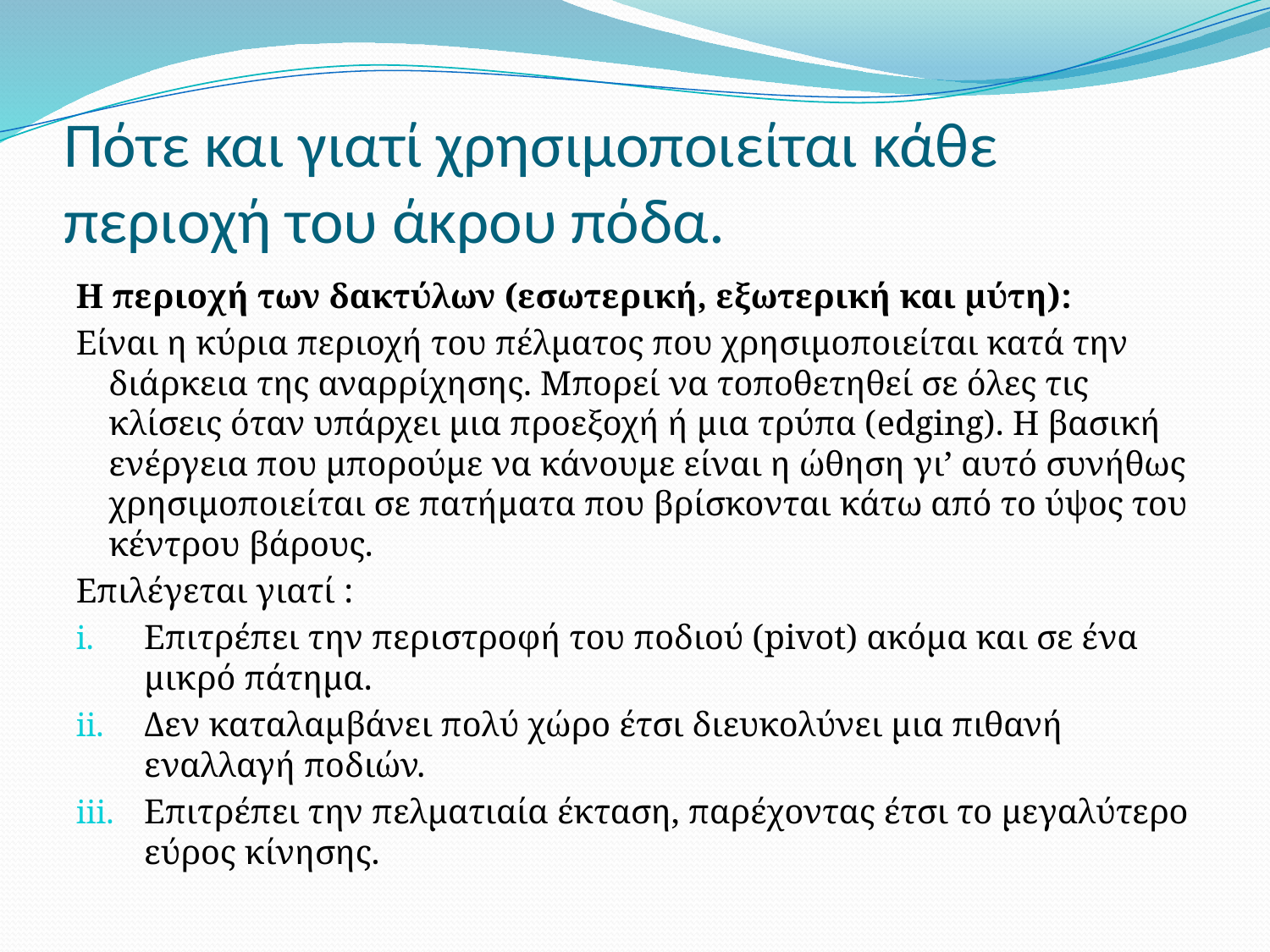

# Πότε και γιατί χρησιμοποιείται κάθε περιοχή του άκρου πόδα.
Η περιοχή των δακτύλων (εσωτερική, εξωτερική και μύτη):
Είναι η κύρια περιοχή του πέλματος που χρησιμοποιείται κατά την διάρκεια της αναρρίχησης. Μπορεί να τοποθετηθεί σε όλες τις κλίσεις όταν υπάρχει μια προεξοχή ή μια τρύπα (edging). Η βασική ενέργεια που μπορούμε να κάνουμε είναι η ώθηση γι’ αυτό συνήθως χρησιμοποιείται σε πατήματα που βρίσκονται κάτω από το ύψος του κέντρου βάρους.
Επιλέγεται γιατί :
Επιτρέπει την περιστροφή του ποδιού (pivot) ακόμα και σε ένα μικρό πάτημα.
Δεν καταλαμβάνει πολύ χώρο έτσι διευκολύνει μια πιθανή εναλλαγή ποδιών.
Επιτρέπει την πελματιαία έκταση, παρέχοντας έτσι το μεγαλύτερο εύρος κίνησης.